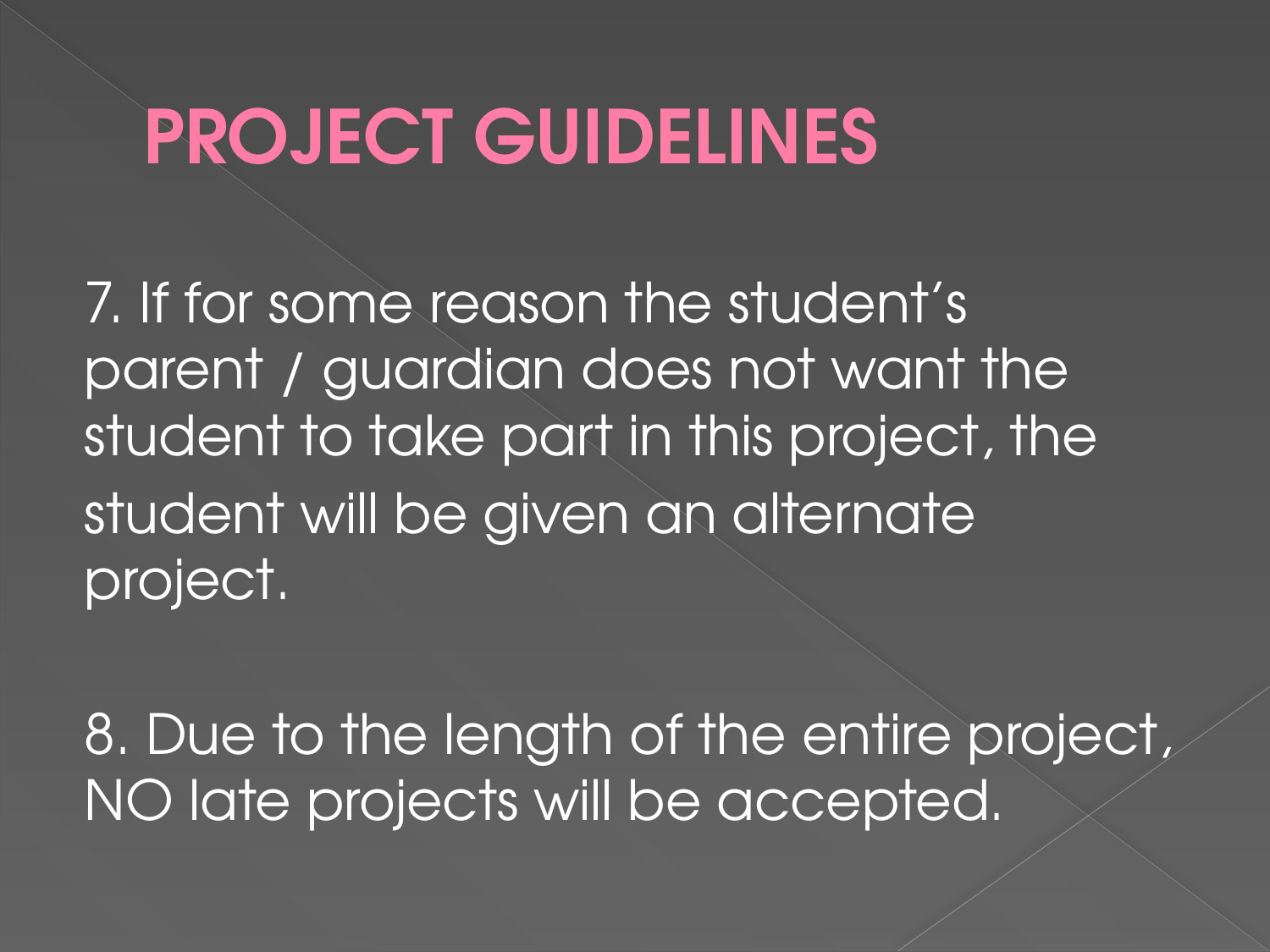

# PROJECT GUIDELINES
7. If for some reason the student’s parent / guardian does not want the student to take part in this project, the
student will be given an alternate project.

8. Due to the length of the entire project, NO late projects will be accepted.